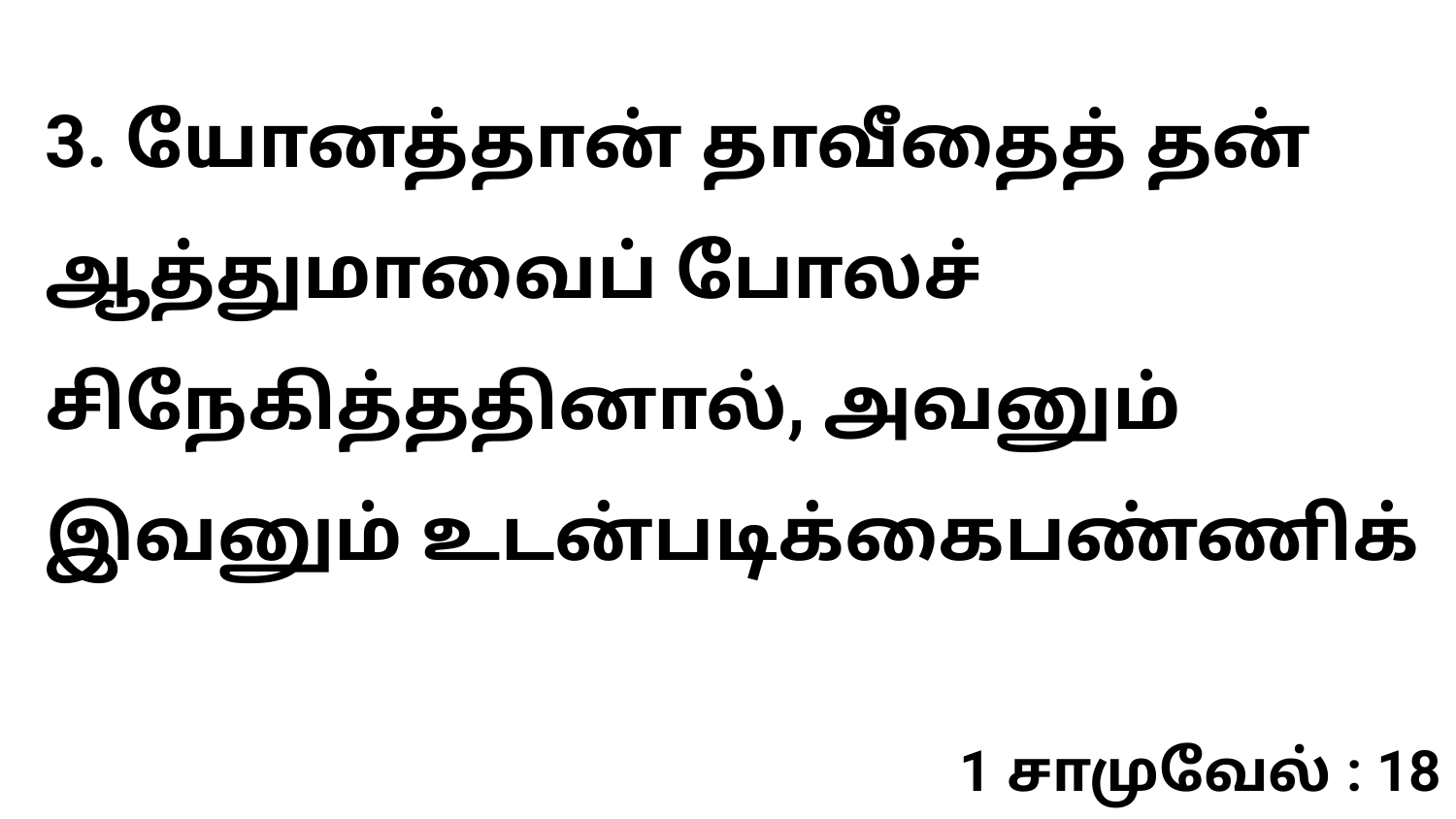

3. யோனத்தான் தாவீதைத் தன் ஆத்துமாவைப் போலச் சிநேகித்ததினால், அவனும் இவனும் உடன்படிக்கைபண்ணிக்
1 சாமுவேல் : 18